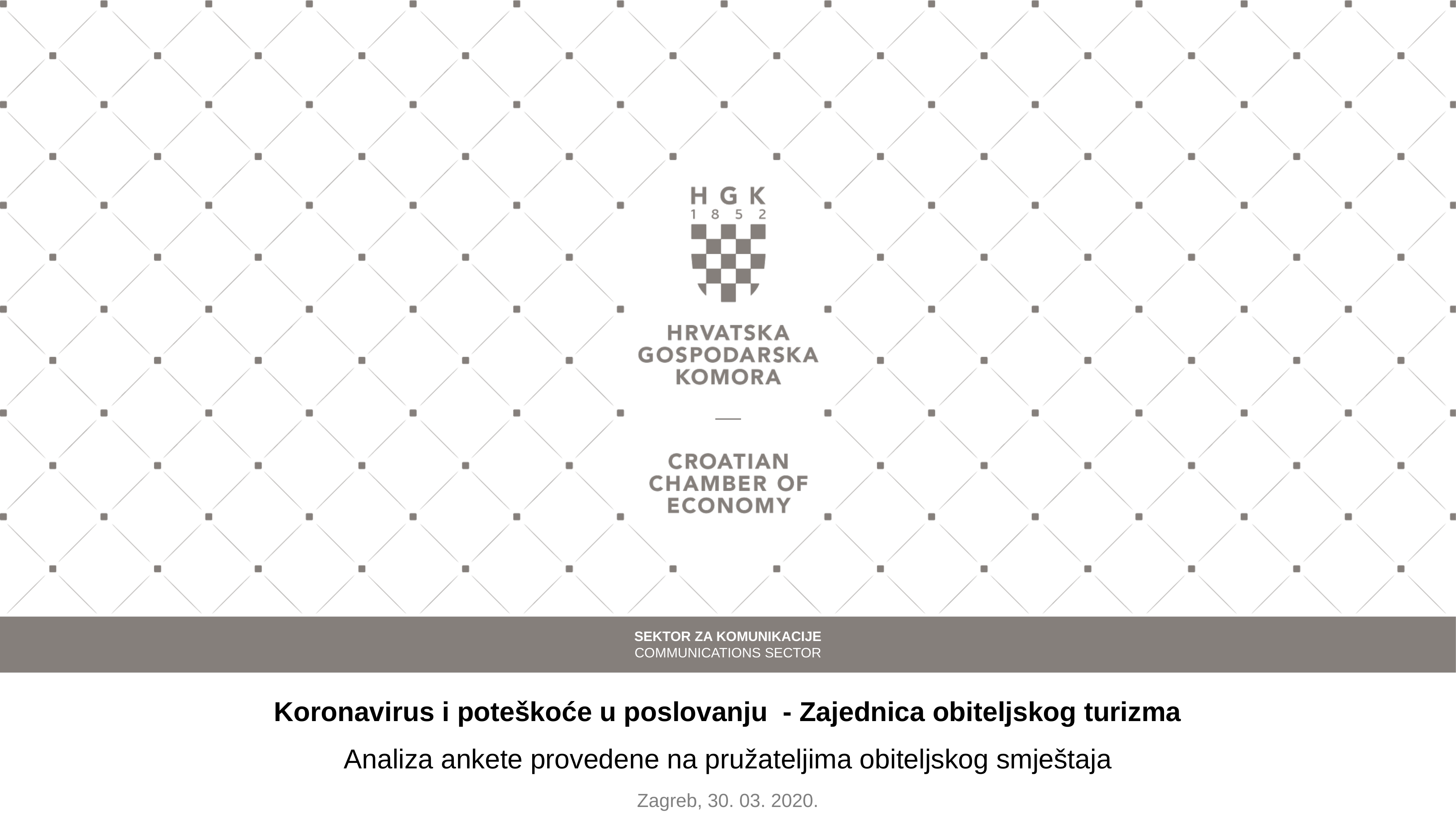

Koronavirus i poteškoće u poslovanju  - Zajednica obiteljskog turizma
Analiza ankete provedene na pružateljima obiteljskog smještaja
Zagreb, 30. 03. 2020.